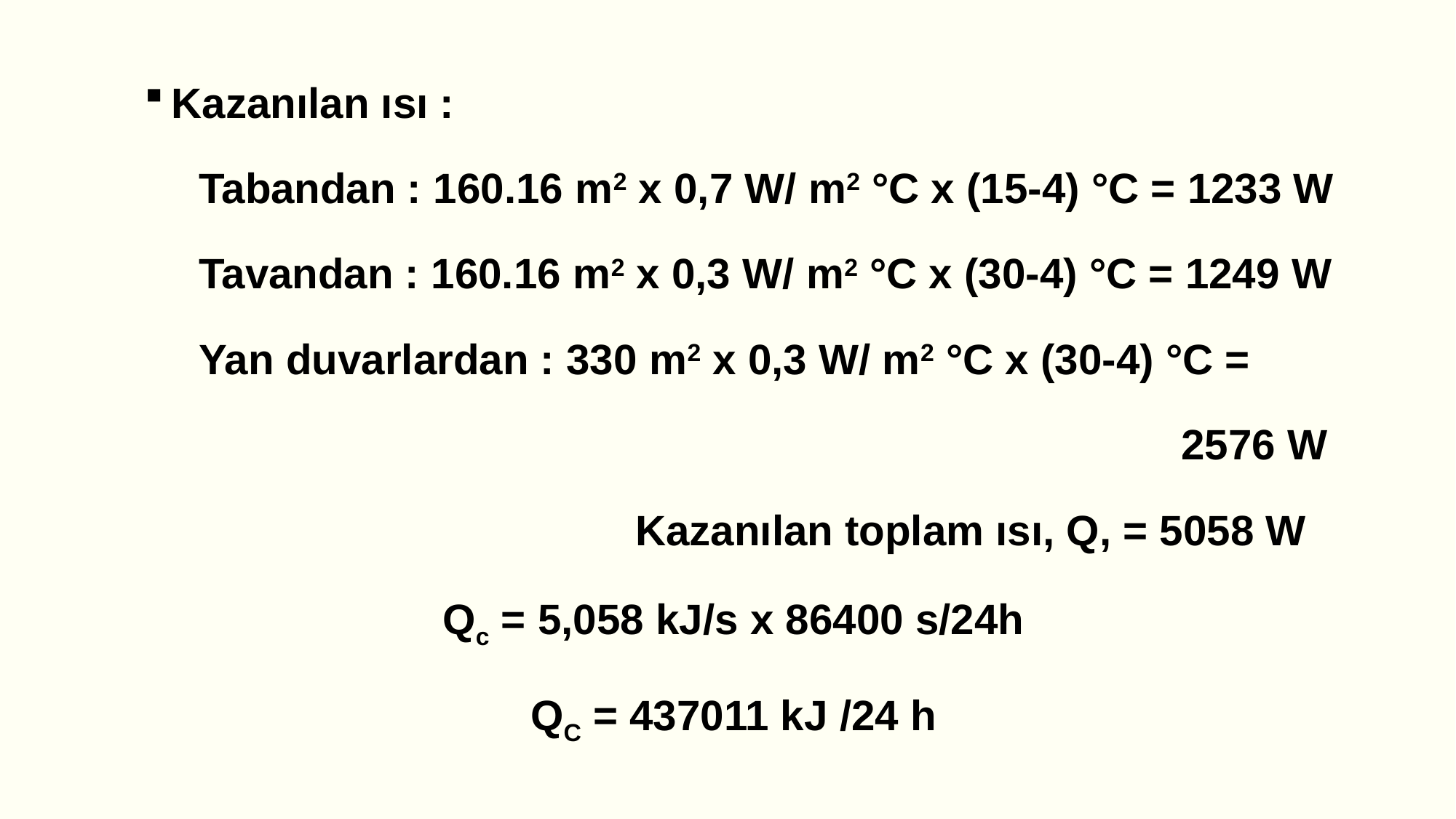

Kazanılan ısı :
Tabandan : 160.16 m2 x 0,7 W/ m2 °C x (15-4) °C = 1233 W
Tavandan : 160.16 m2 x 0,3 W/ m2 °C x (30-4) °C = 1249 W
Yan duvarlardan : 330 m2 x 0,3 W/ m2 °C x (30-4) °C =
									2576 W
				Kazanılan toplam ısı, Q, = 5058 W
Qc = 5,058 kJ/s x 86400 s/24h
QC = 437011 kJ /24 h